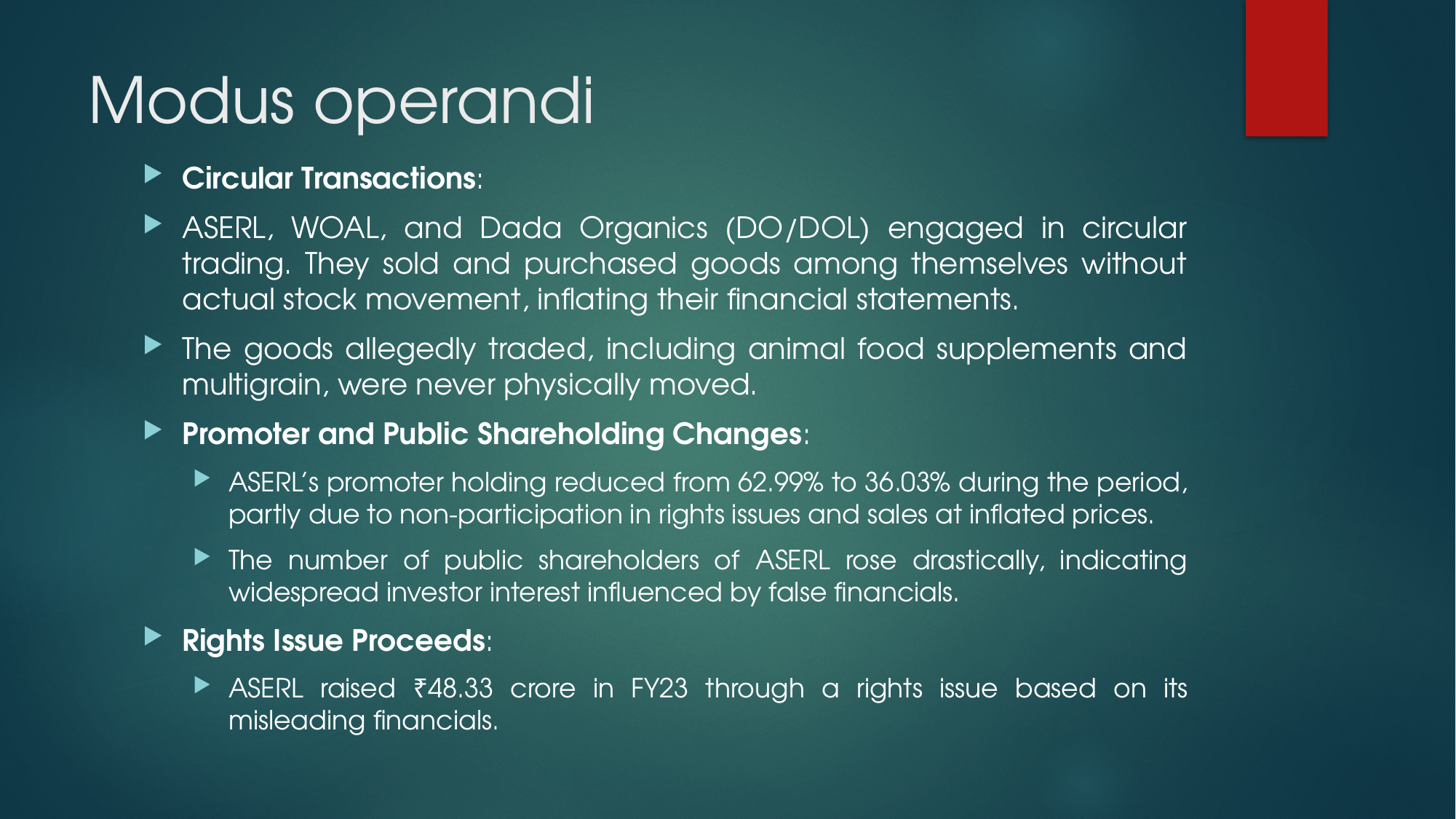

# Modus operandi
Circular Transactions:
ASERL, WOAL, and Dada Organics (DO/DOL) engaged in circular trading. They sold and purchased goods among themselves without actual stock movement, inflating their financial statements.
The goods allegedly traded, including animal food supplements and multigrain, were never physically moved.
Promoter and Public Shareholding Changes:
ASERL’s promoter holding reduced from 62.99% to 36.03% during the period, partly due to non-participation in rights issues and sales at inflated prices.
The number of public shareholders of ASERL rose drastically, indicating widespread investor interest influenced by false financials.
Rights Issue Proceeds:
ASERL raised ₹48.33 crore in FY23 through a rights issue based on its misleading financials.